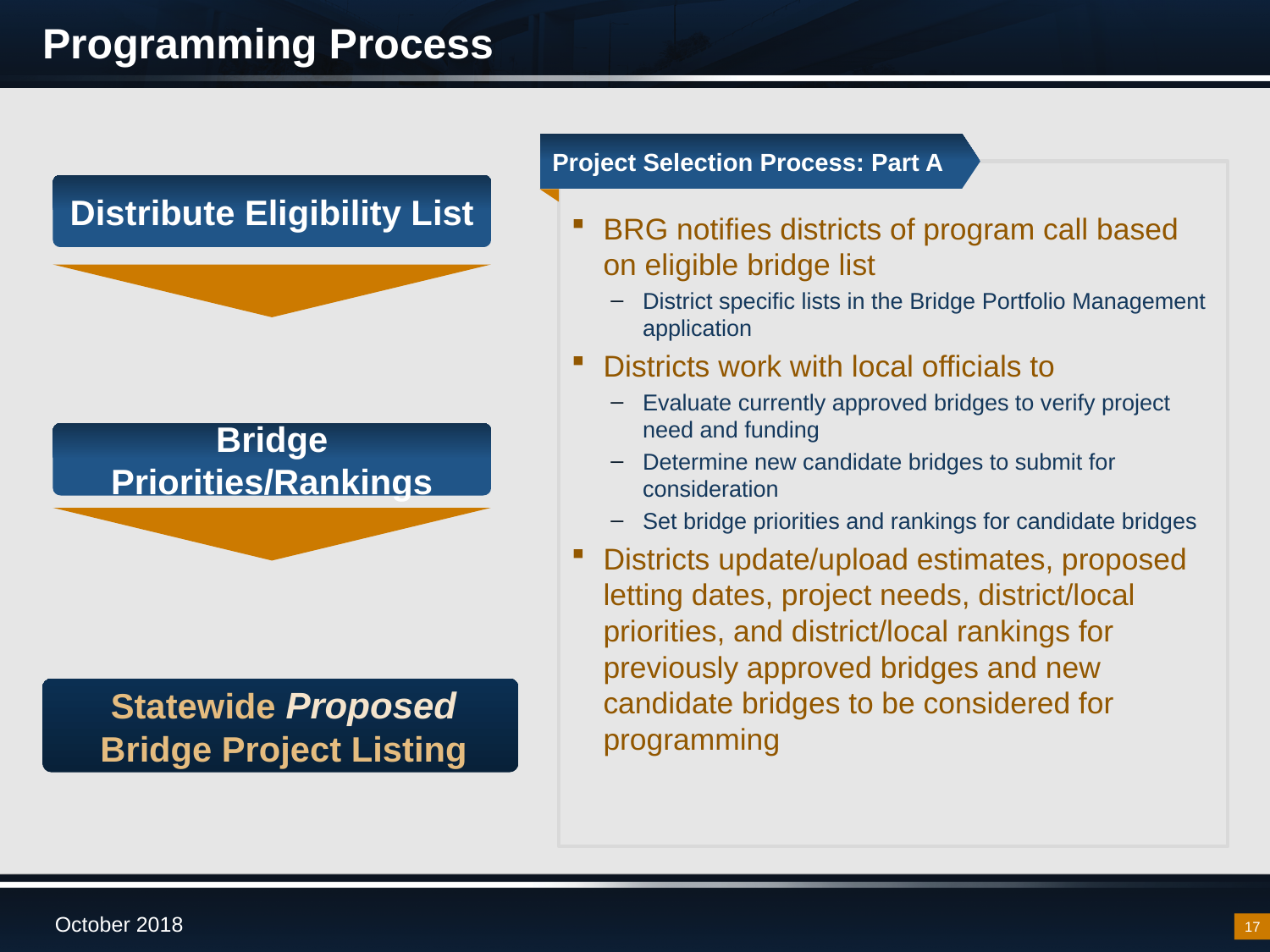

# Programming Process
Project Selection Process: Part A

BRG notifies districts of program call based on eligible bridge list
District specific lists in the Bridge Portfolio Management application
Districts work with local officials to
Evaluate currently approved bridges to verify project need and funding
Determine new candidate bridges to submit for consideration
Set bridge priorities and rankings for candidate bridges
Districts update/upload estimates, proposed letting dates, project needs, district/local priorities, and district/local rankings for previously approved bridges and new candidate bridges to be considered for programming

Distribute Eligibility List

Bridge Priorities/Rankings

Statewide Proposed
Bridge Project Listing
17